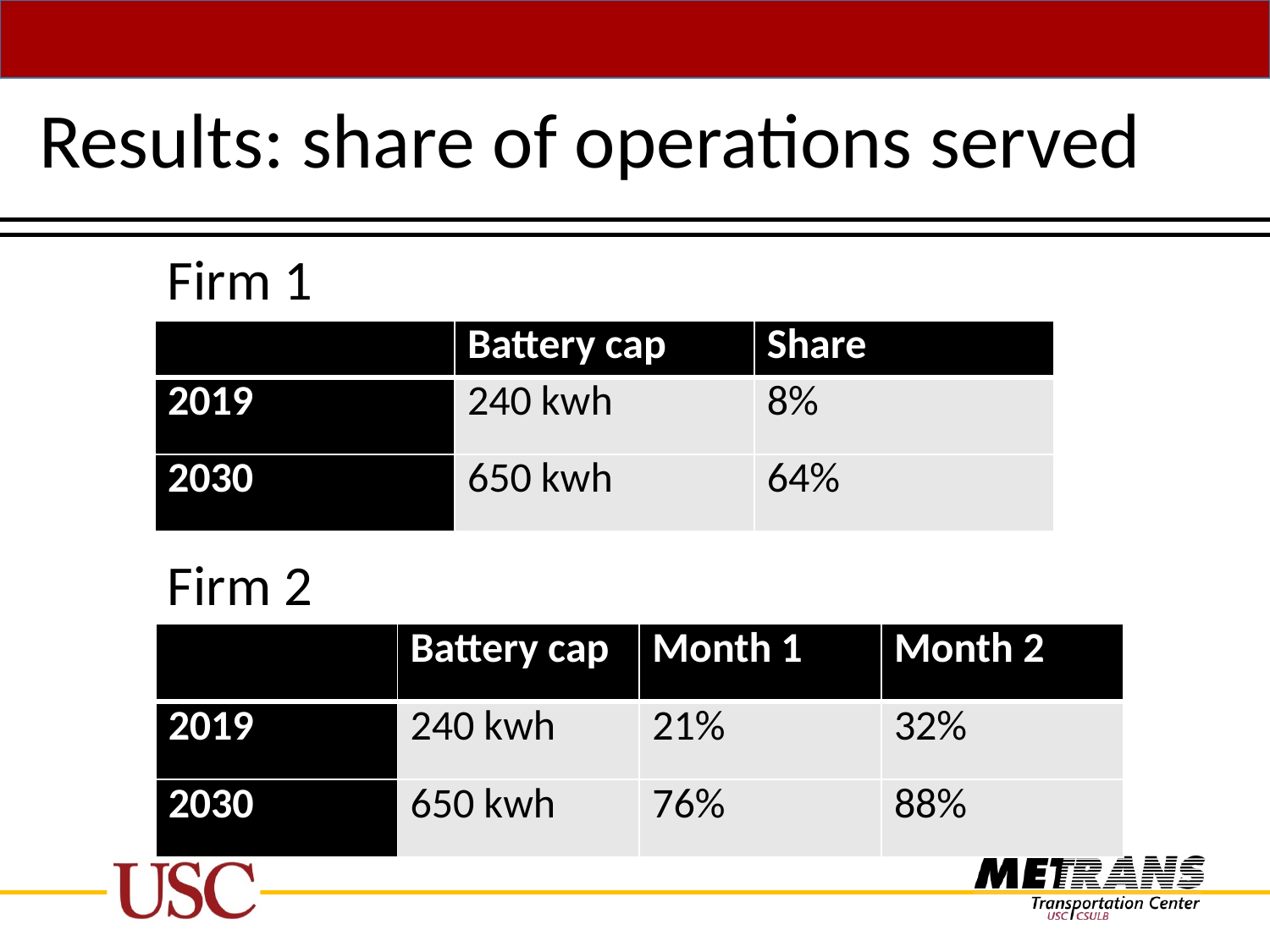

# Results: share of operations served
Firm 1
|  | Battery cap | Share |
| --- | --- | --- |
| 2019 | 240 kwh | 8% |
| 2030 | 650 kwh | 64% |
Firm 2
|  | Battery cap | Month 1 | Month 2 |
| --- | --- | --- | --- |
| 2019 | 240 kwh | 21% | 32% |
| 2030 | 650 kwh | 76% | 88% |